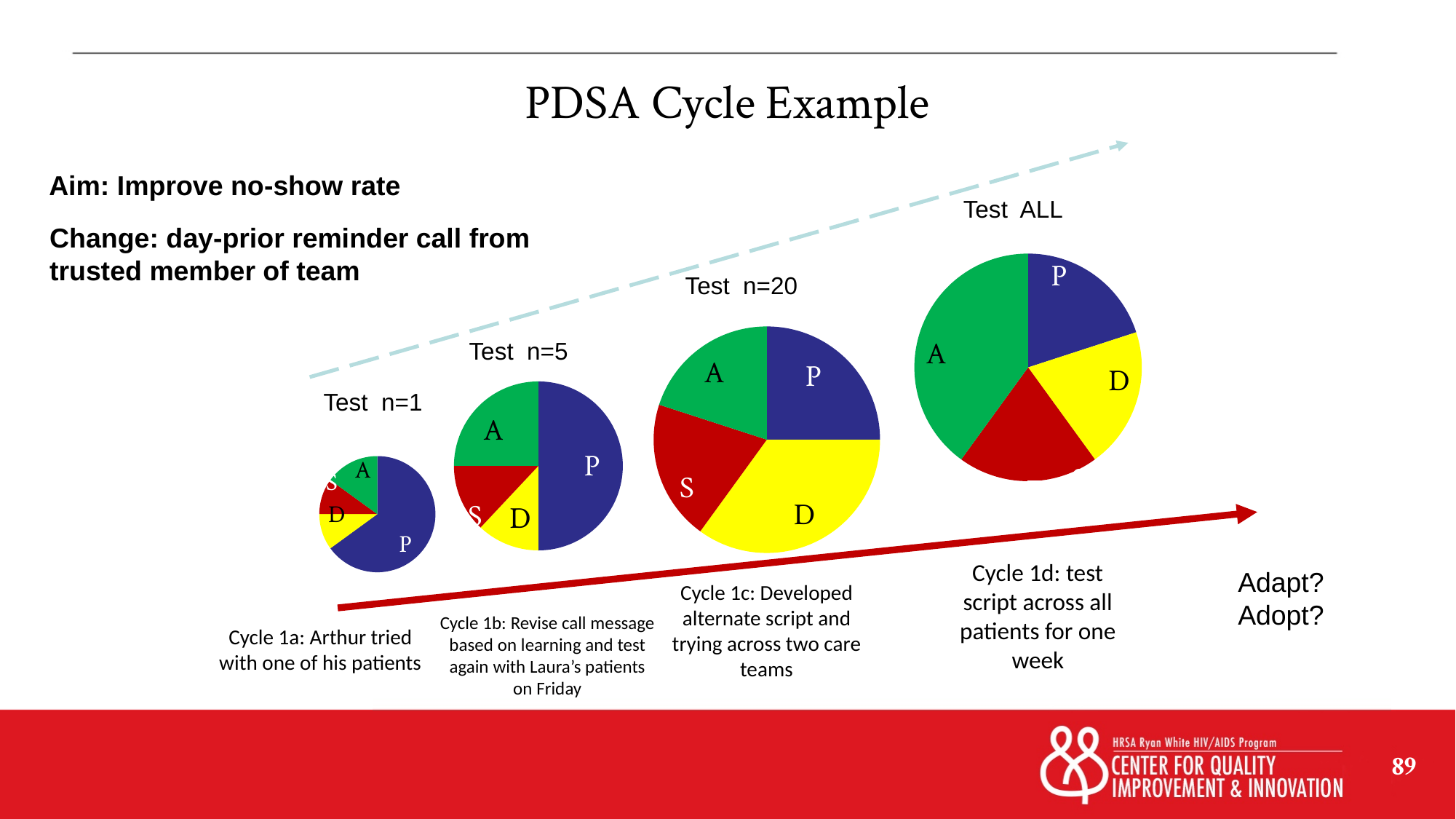

# PDSA Cycle Example
Aim: Improve no-show rate
Test  ALL

### Chart

| Category | Sales |
|---|---|
| Plan | 0.2 |
| Do | 0.2 |
| Study | 0.2 |
| Act | 0.4 |
Change: day-prior reminder call from
trusted member of team
Test  n=20

### Chart

| Category | Sales |
|---|---|
| Plan | 0.25 |
| Do | 0.35 |
| Study | 0.2 |
| Act | 0.2 |
Test  n=5

### Chart

| Category | Sales |
|---|---|
| Plan | 0.5 |
| Do | 0.12 |
| Study | 0.13 |
| Act | 0.25 |
Test  n=1

### Chart

| Category | Sales |
|---|---|
| Plan | 0.65 |
| Do | 0.1 |
| Study | 0.1 |
| Act | 0.15 |
Cycle 1d: test script across all patients for one week
Adapt?
Adopt?
Cycle 1c: Developed alternate script and trying across two care teams
Cycle 1b: Revise call message based on learning and test again with Laura’s patients on Friday
Cycle 1a: Arthur tried with one of his patients